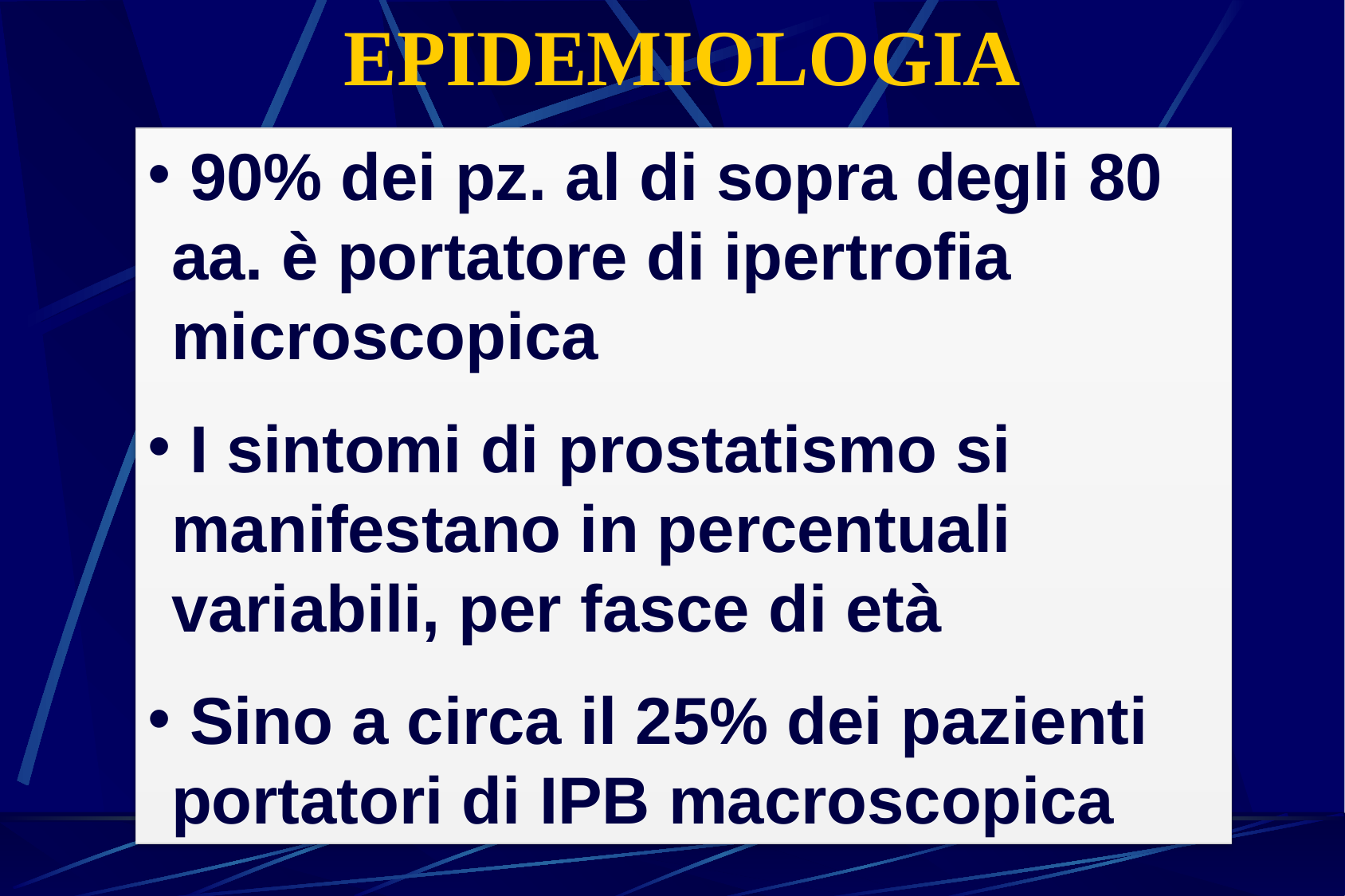

EPIDEMIOLOGIA
 90% dei pz. al di sopra degli 80 aa. è portatore di ipertrofia microscopica
 I sintomi di prostatismo si manifestano in percentuali variabili, per fasce di età
 Sino a circa il 25% dei pazienti portatori di IPB macroscopica